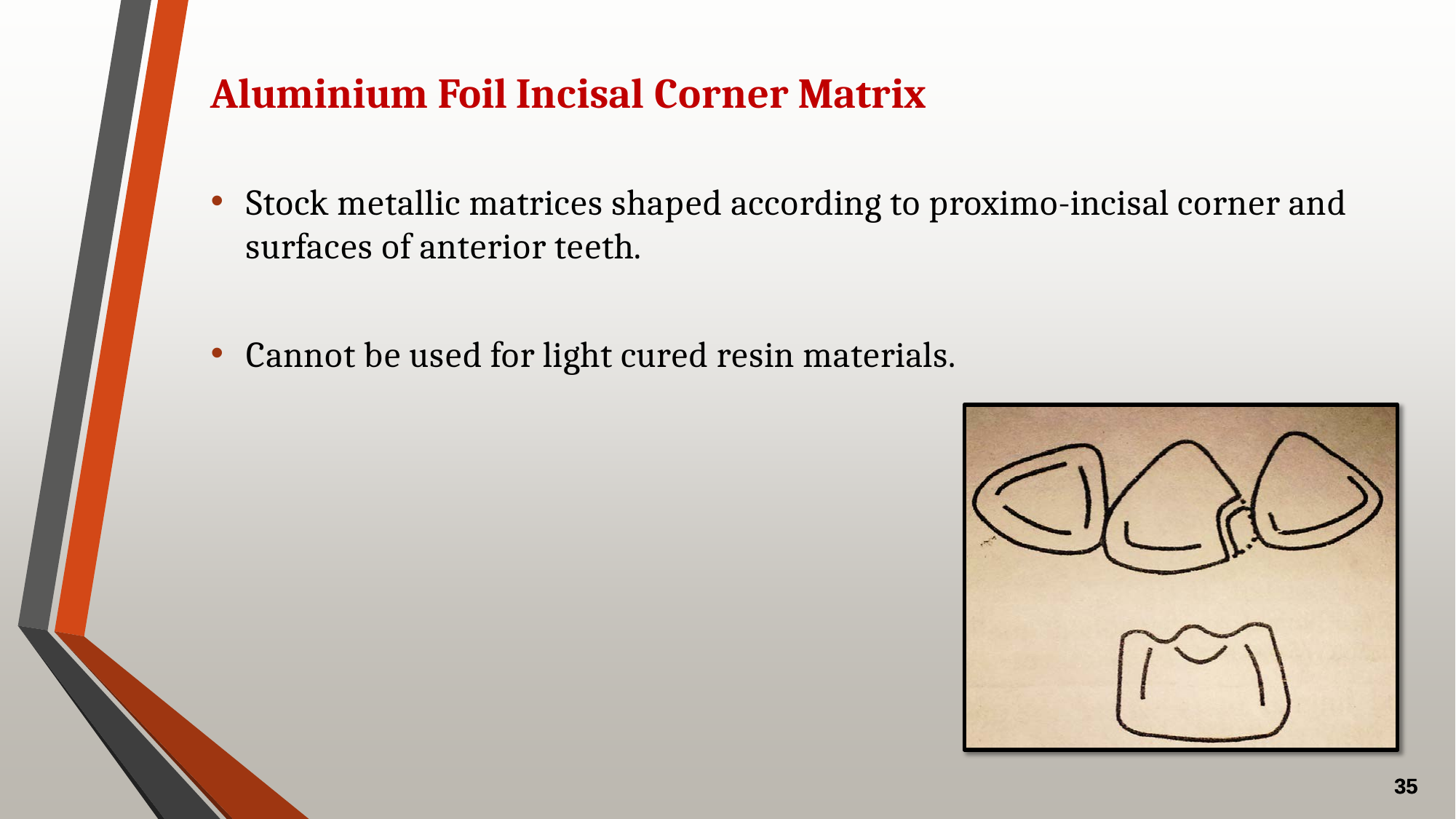

# Aluminium Foil Incisal Corner Matrix
Stock metallic matrices shaped according to proximo-incisal corner and  surfaces of anterior teeth.

Cannot be used for light cured resin materials.

35
35